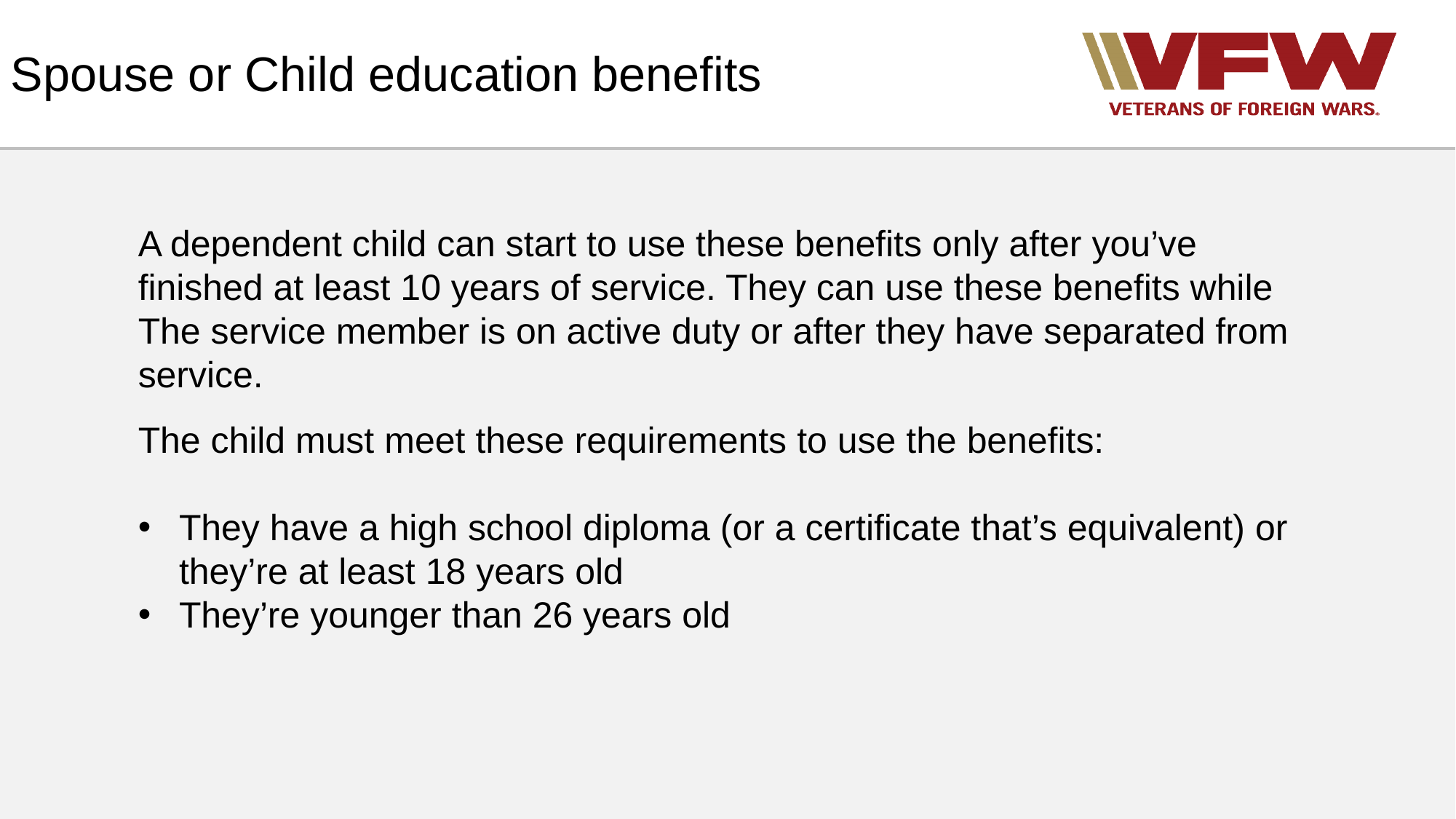

# Spouse or Child education benefits
A dependent child can start to use these benefits only after you’ve finished at least 10 years of service. They can use these benefits while The service member is on active duty or after they have separated from service.

The child must meet these requirements to use the benefits:

They have a high school diploma (or a certificate that’s equivalent) or they’re at least 18 years old
They’re younger than 26 years old